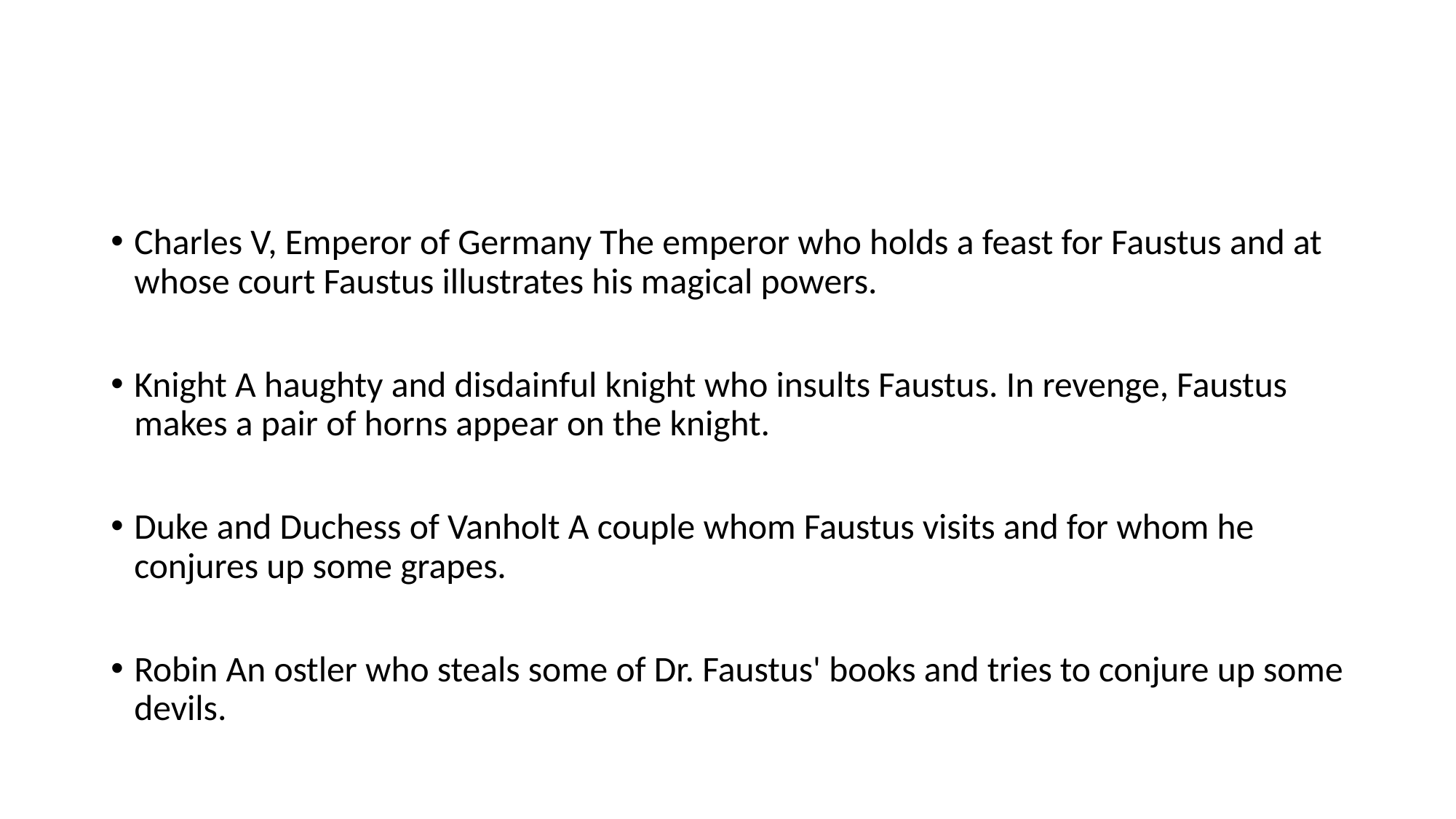

#
Charles V, Emperor of Germany The emperor who holds a feast for Faustus and at whose court Faustus illustrates his magical powers.

Knight A haughty and disdainful knight who insults Faustus. In revenge, Faustus makes a pair of horns appear on the knight.

Duke and Duchess of Vanholt A couple whom Faustus visits and for whom he conjures up some grapes.

Robin An ostler who steals some of Dr. Faustus' books and tries to conjure up some devils.